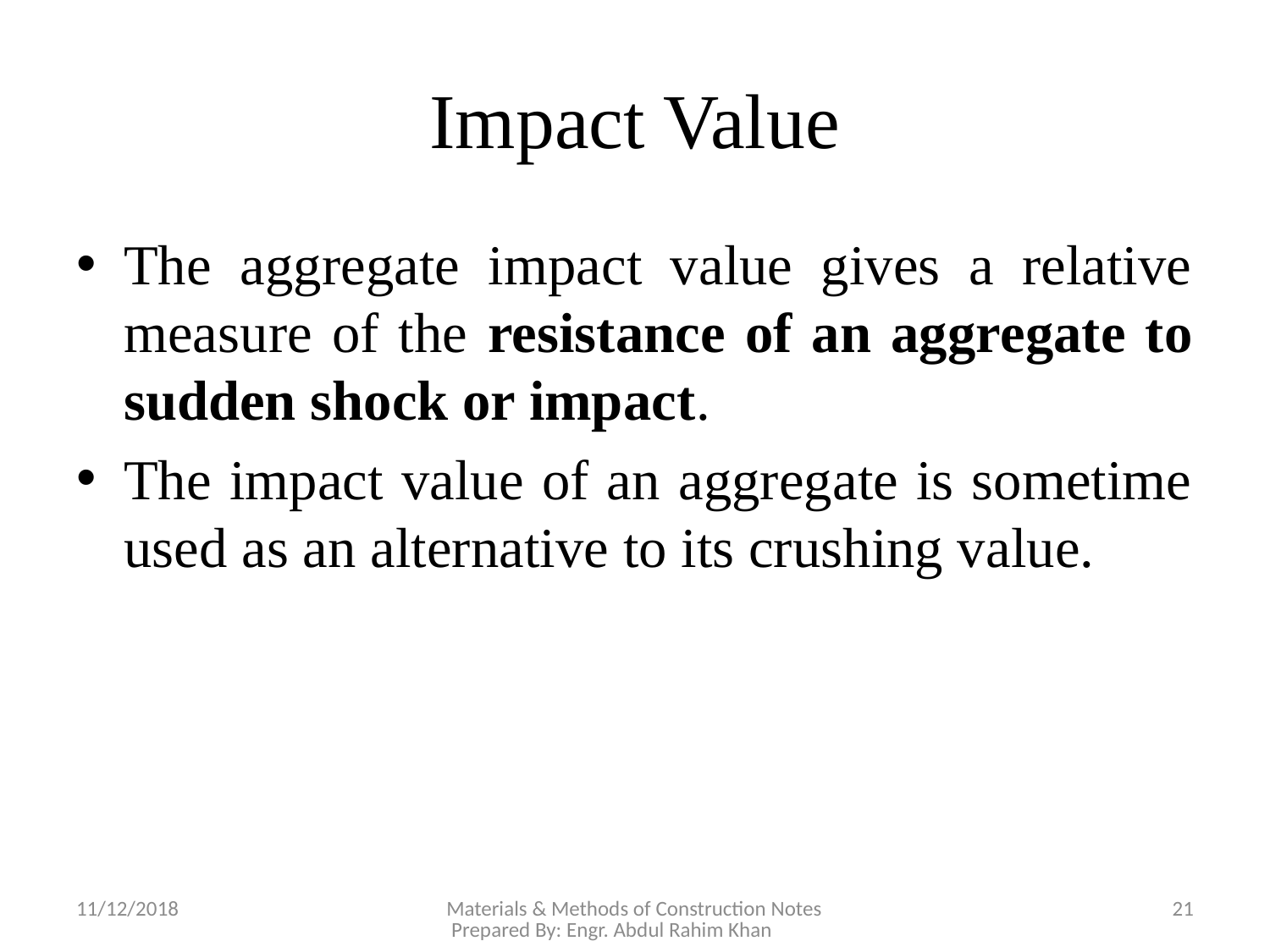

# Impact Value
The aggregate impact value gives a relative measure of the resistance of an aggregate to sudden shock or impact.
The impact value of an aggregate is sometime used as an alternative to its crushing value.
11/12/2018
Materials & Methods of Construction Notes Prepared By: Engr. Abdul Rahim Khan
21